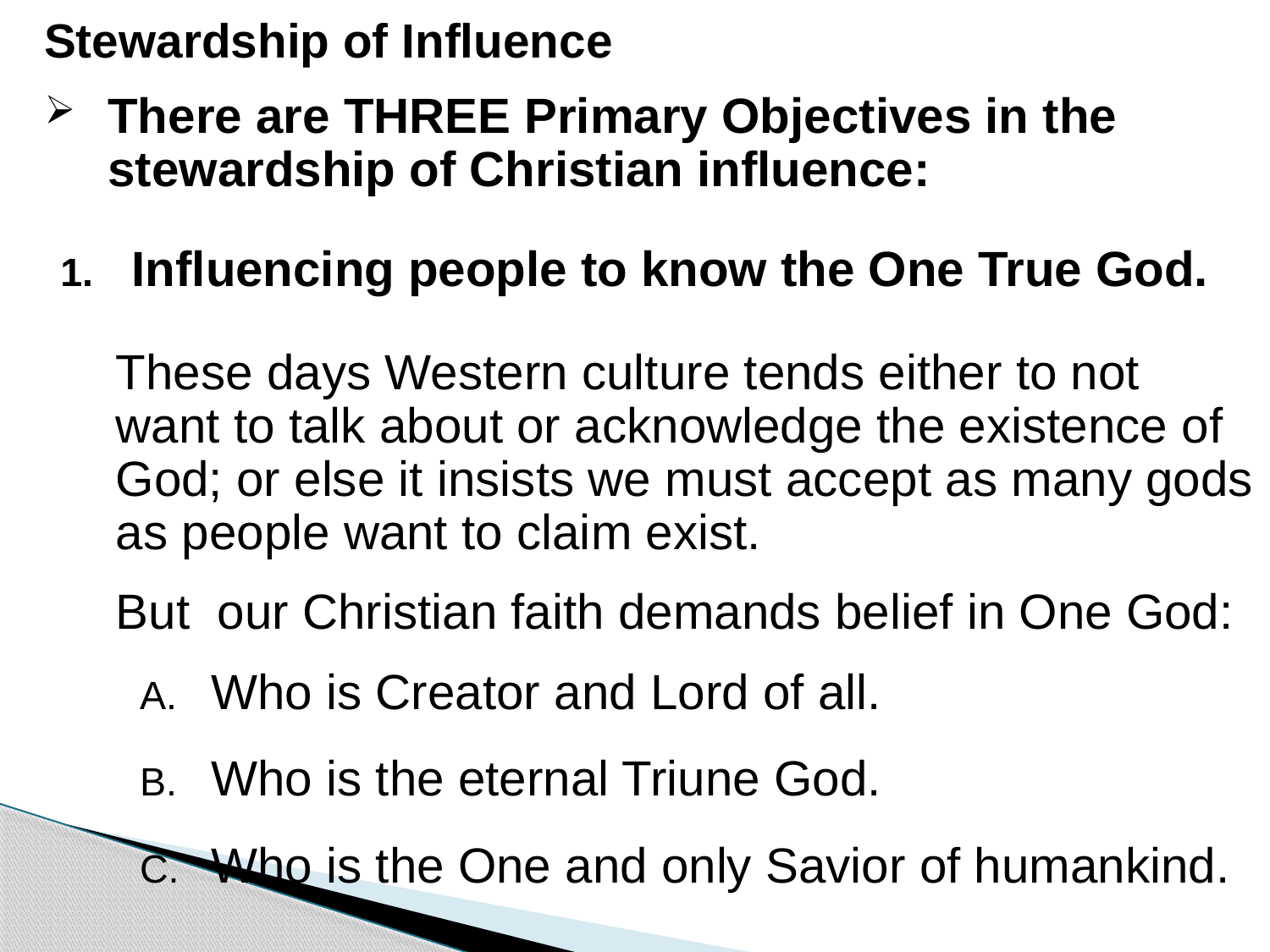

# Stewardship of Influence
There are THREE Primary Objectives in the stewardship of Christian influence:

Influencing people to know the One True God.

These days Western culture tends either to not want to talk about or acknowledge the existence of God; or else it insists we must accept as many gods as people want to claim exist.

But  our Christian faith demands belief in One God:

Who is Creator and Lord of all.

Who is the eternal Triune God.

Who is the One and only Savior of humankind.